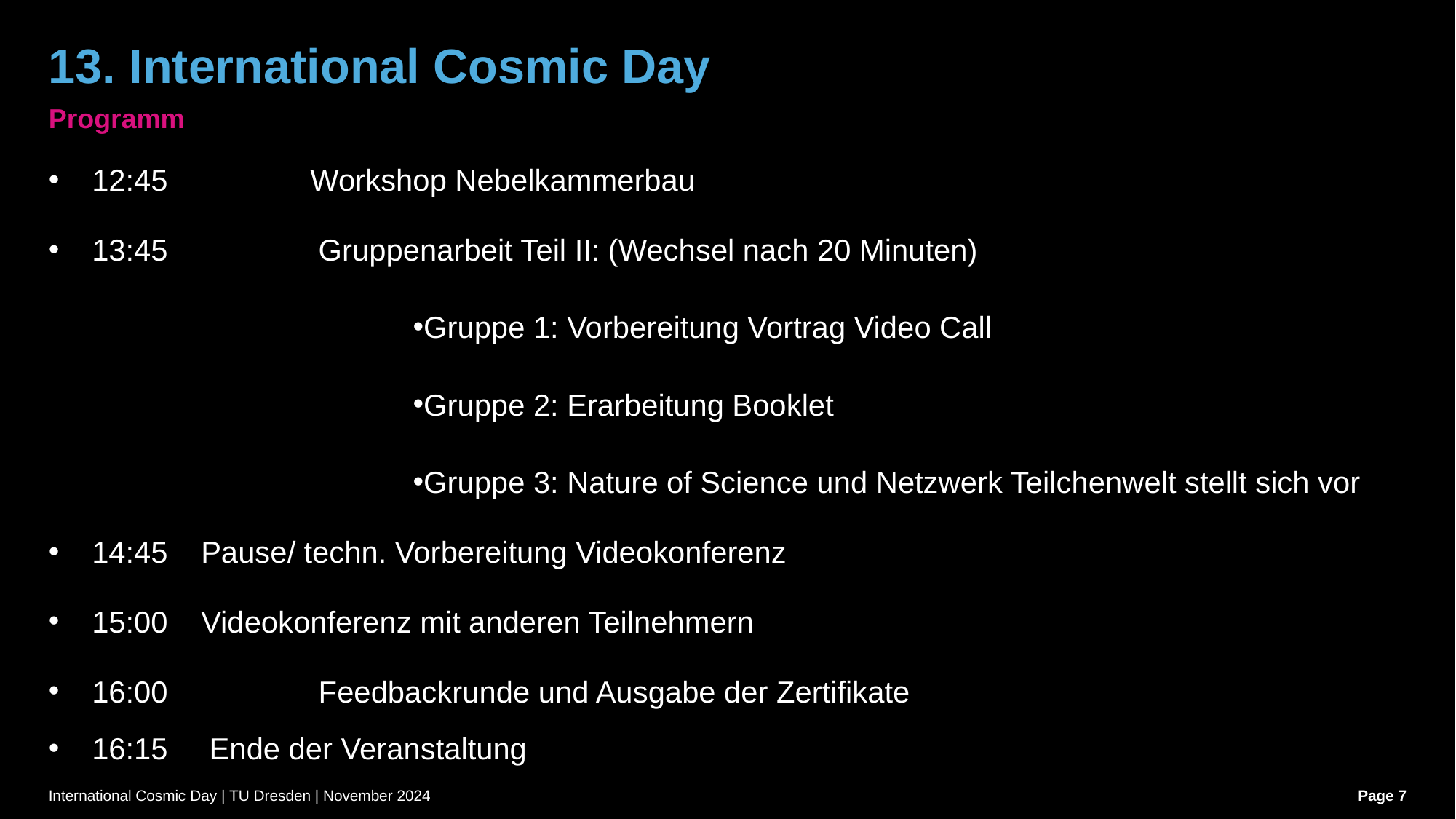

# 13. International Cosmic Day
Programm
12:45     	Workshop Nebelkammerbau
13:45    	 Gruppenarbeit Teil II: (Wechsel nach 20 Minuten)
Gruppe 1: Vorbereitung Vortrag Video Call
Gruppe 2: Erarbeitung Booklet
Gruppe 3: Nature of Science und Netzwerk Teilchenwelt stellt sich vor
14:45 	Pause/ techn. Vorbereitung Videokonferenz
15:00	Videokonferenz mit anderen Teilnehmern
16:00    	 Feedbackrunde und Ausgabe der Zertifikate
16:15	 Ende der Veranstaltung

International Cosmic Day | TU Dresden | November 2024